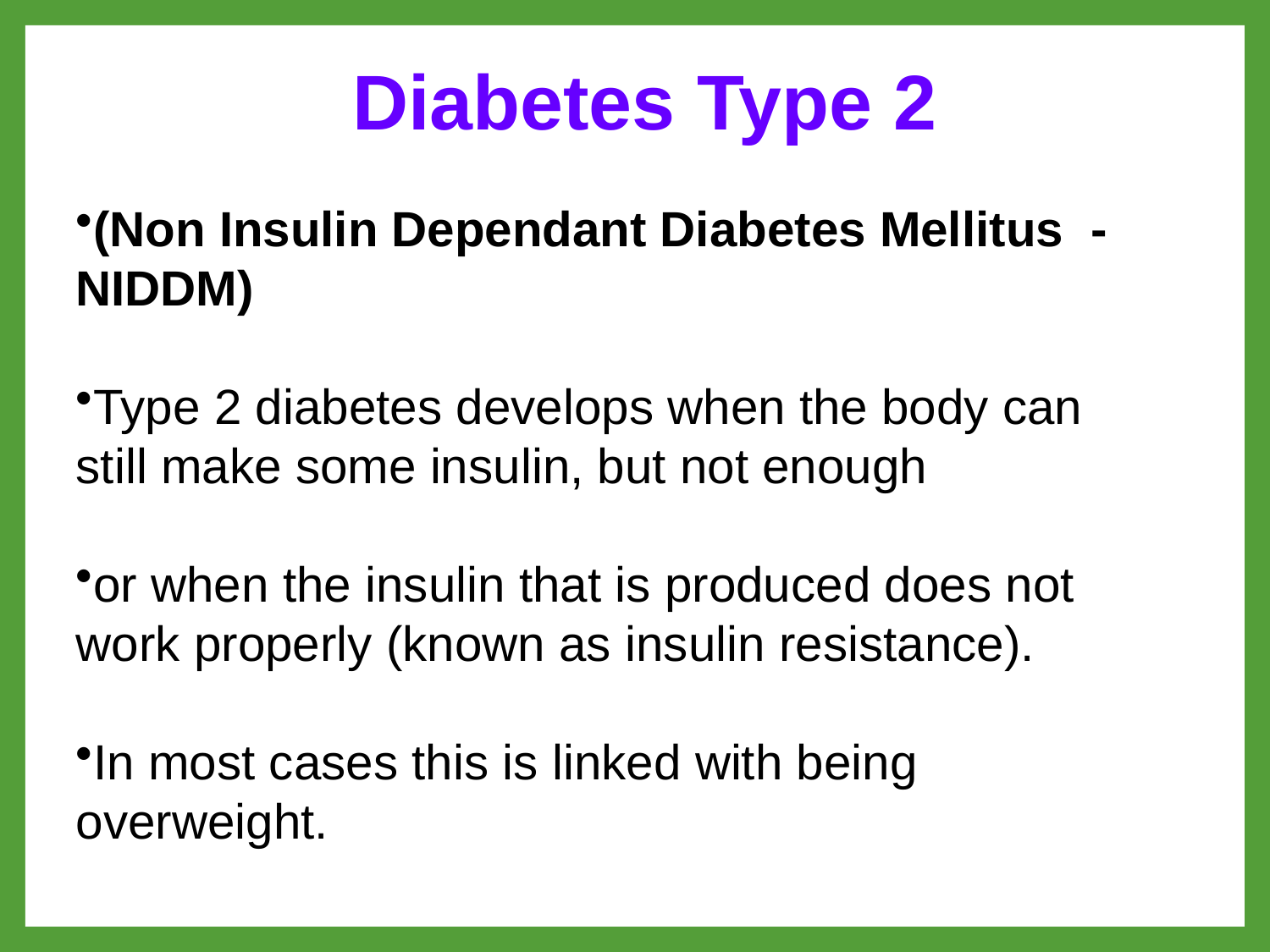

Diabetes Type 2
(Non Insulin Dependant Diabetes Mellitus  -NIDDM)

Type 2 diabetes develops when the body can still make some insulin, but not enough

or when the insulin that is produced does not work properly (known as insulin resistance).

In most cases this is linked with being overweight.